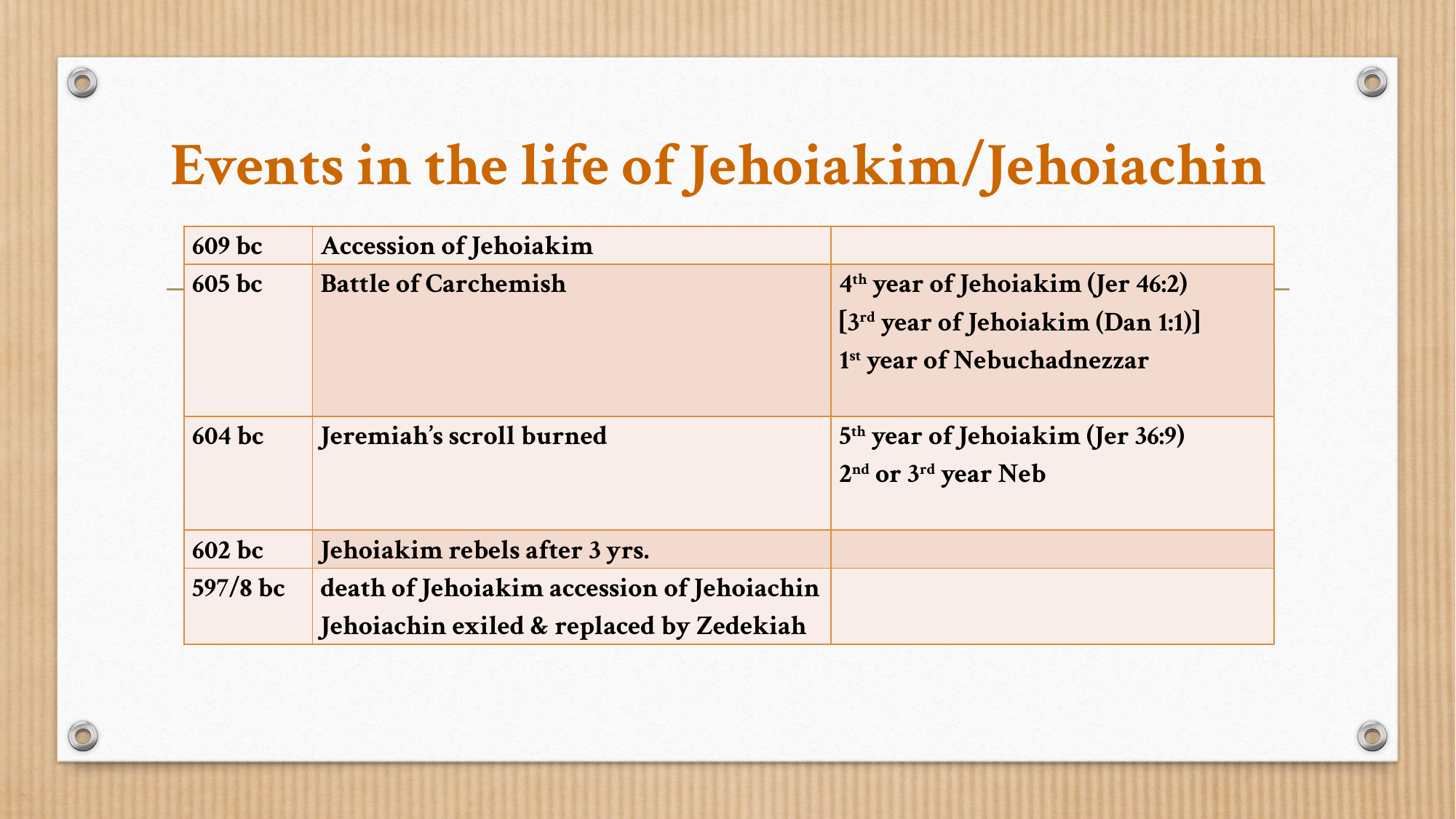

# Events in the life of Jehoiakim/Jehoiachin
| 609 bc | Accession of Jehoiakim |  |
| --- | --- | --- |
| 605 bc | Battle of Carchemish | 4th year of Jehoiakim (Jer 46:2) [3rd year of Jehoiakim (Dan 1:1)] 1st year of Nebuchadnezzar |
| 604 bc | Jeremiah’s scroll burned | 5th year of Jehoiakim (Jer 36:9) 2nd or 3rd year Neb |
| 602 bc | Jehoiakim rebels after 3 yrs. |  |
| 597/8 bc | death of Jehoiakim accession of Jehoiachin Jehoiachin exiled & replaced by Zedekiah |  |